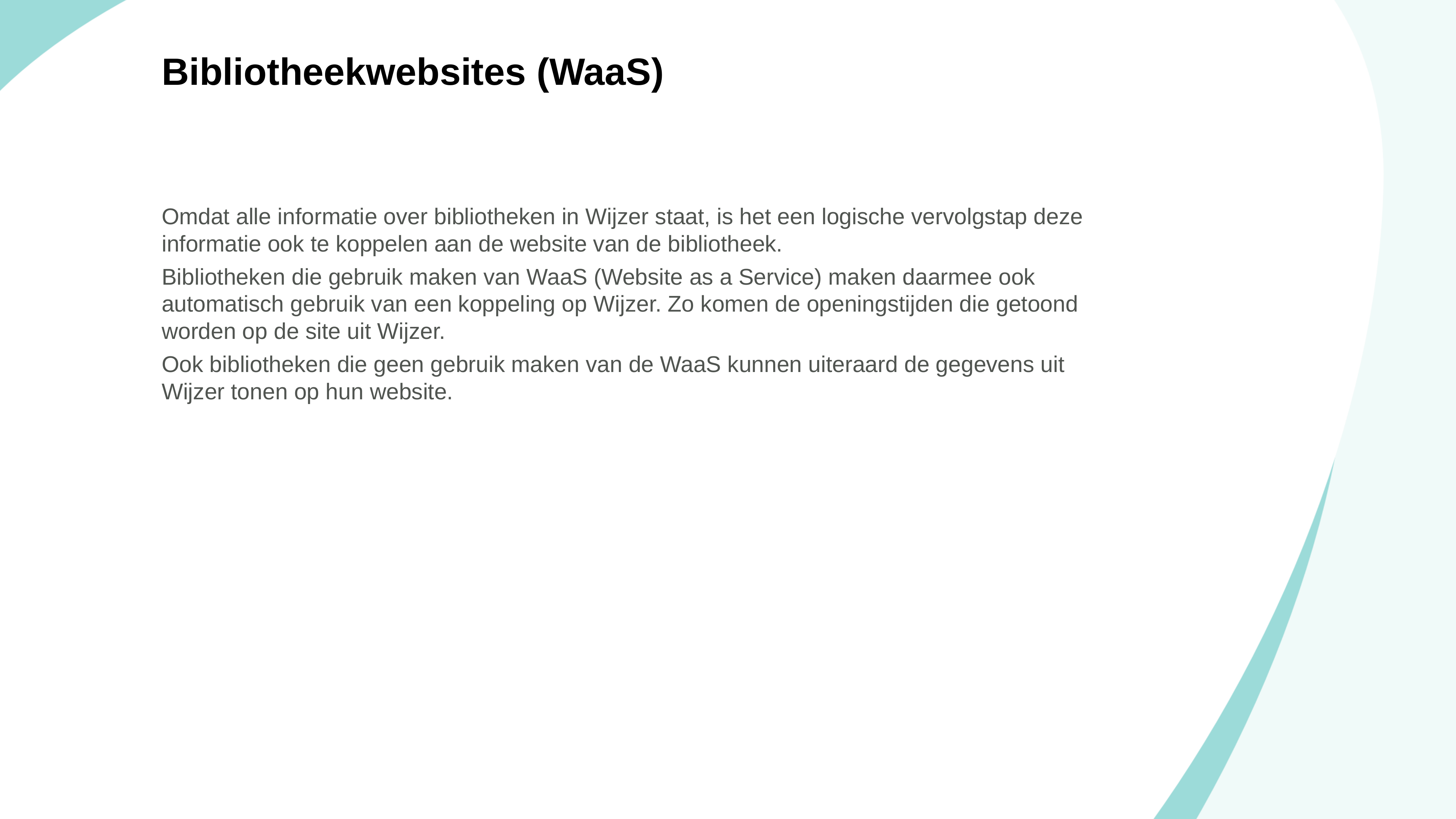

Bibliotheekwebsites (WaaS)

Omdat alle informatie over bibliotheken in Wijzer staat, is het een logische vervolgstap deze informatie ook te koppelen aan de website van de bibliotheek.
Bibliotheken die gebruik maken van WaaS (Website as a Service) maken daarmee ook automatisch gebruik van een koppeling op Wijzer. Zo komen de openingstijden die getoond worden op de site uit Wijzer.
Ook bibliotheken die geen gebruik maken van de WaaS kunnen uiteraard de gegevens uit Wijzer tonen op hun website.